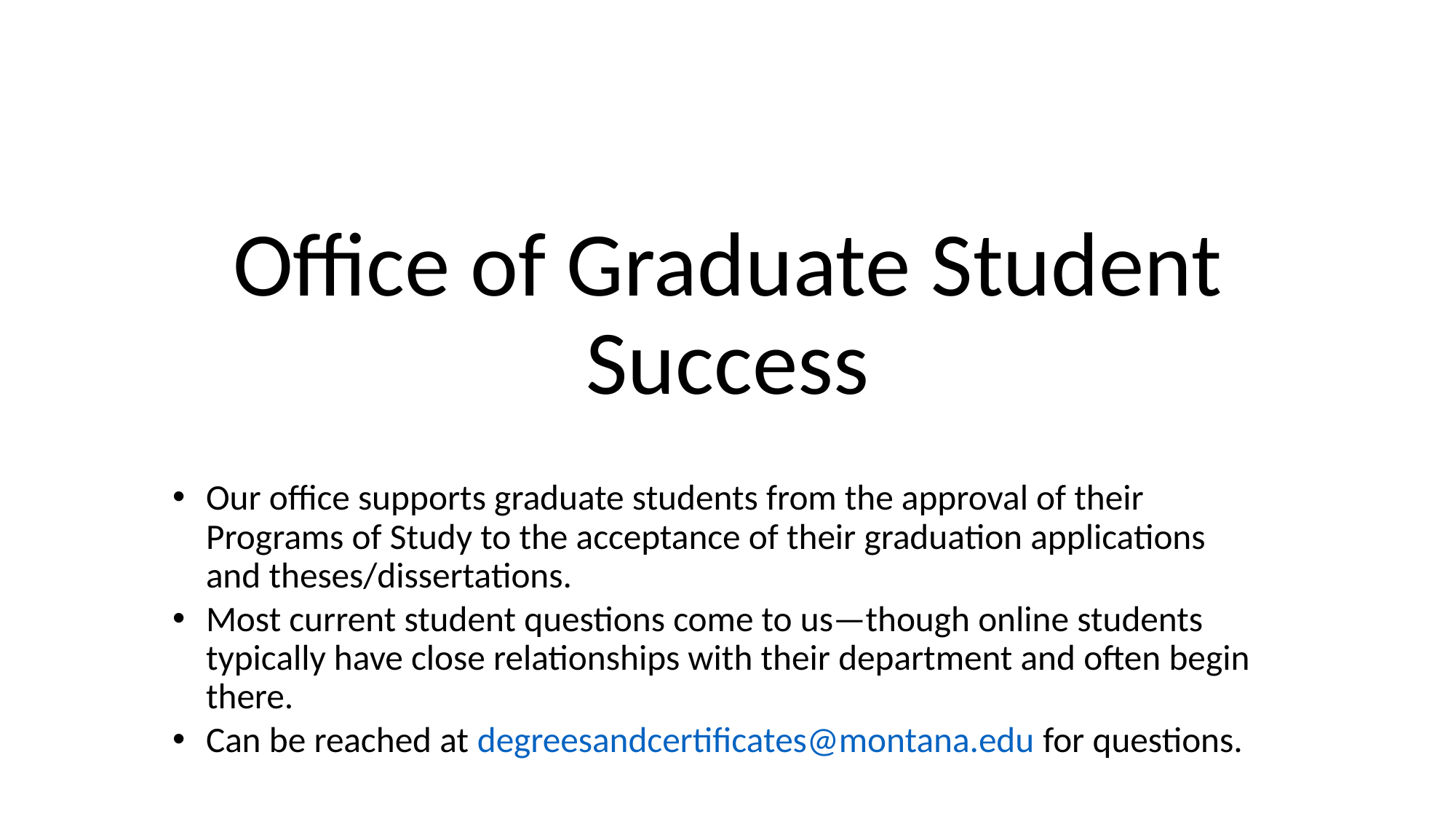

# Office of Graduate Student Success

Our office supports graduate students from the approval of their Programs of Study to the acceptance of their graduation applications and theses/dissertations.
Most current student questions come to us—though online students typically have close relationships with their department and often begin there.
Can be reached at degreesandcertificates@montana.edu for questions.